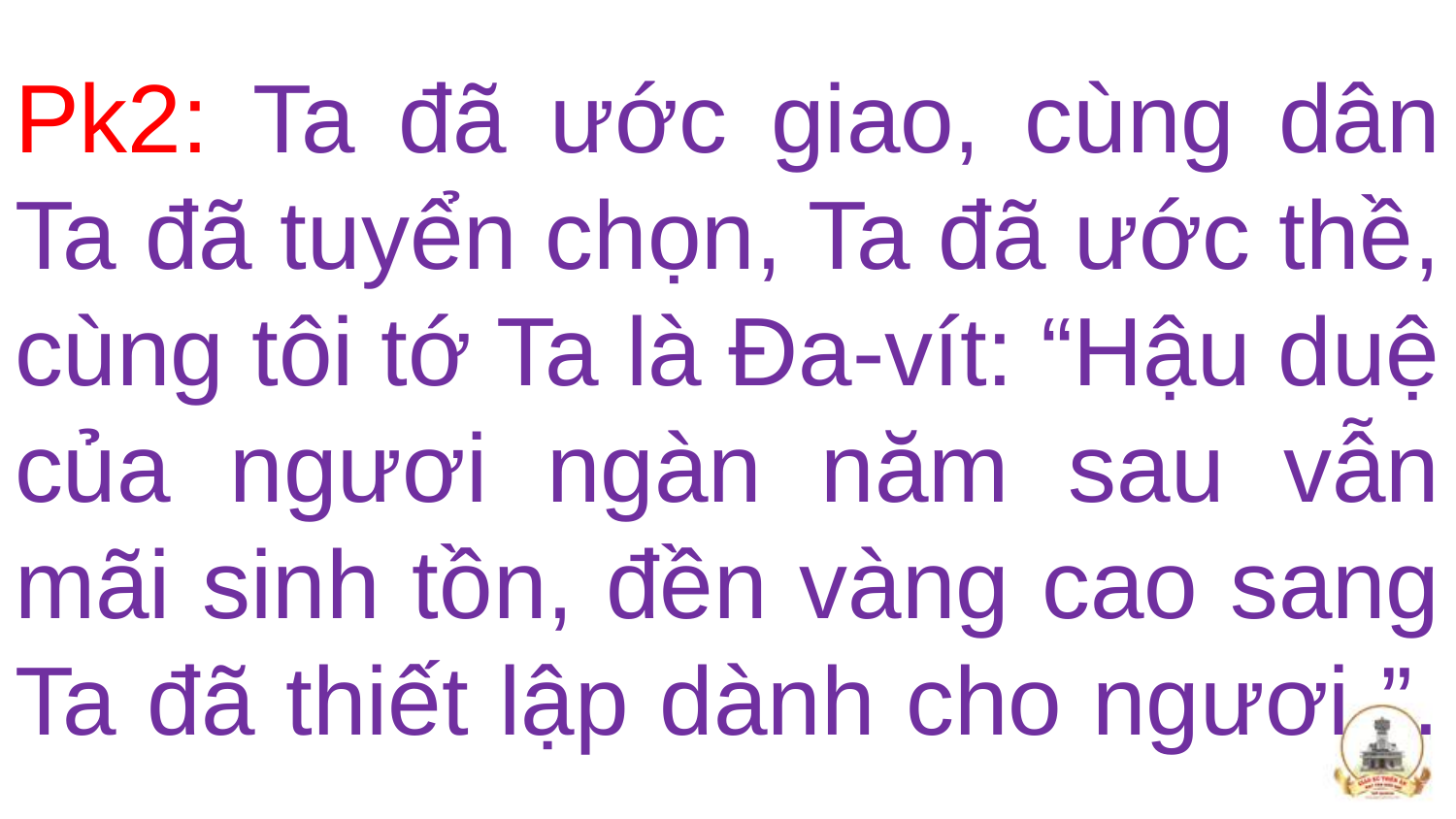

# Pk2: Ta đã ước giao, cùng dân Ta đã tuyển chọn, Ta đã ước thề, cùng tôi tớ Ta là Đa-vít: “Hậu duệ của ngươi ngàn năm sau vẫn mãi sinh tồn, đền vàng cao sang Ta đã thiết lập dành cho ngươi ”.